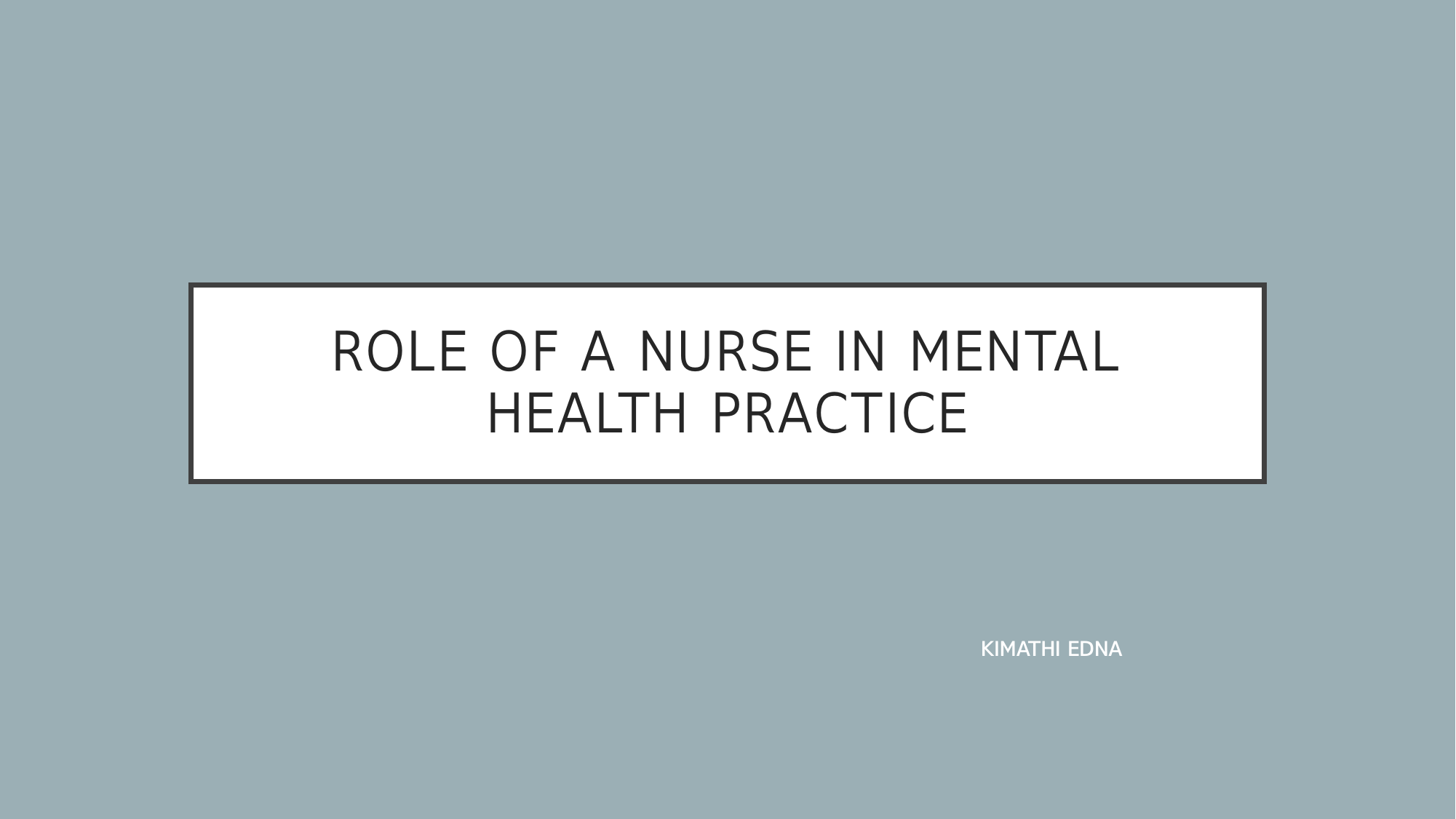

# ROLE OF A NURSE IN MENTAL HEALTH PRACTICE

KIMATHI EDNA